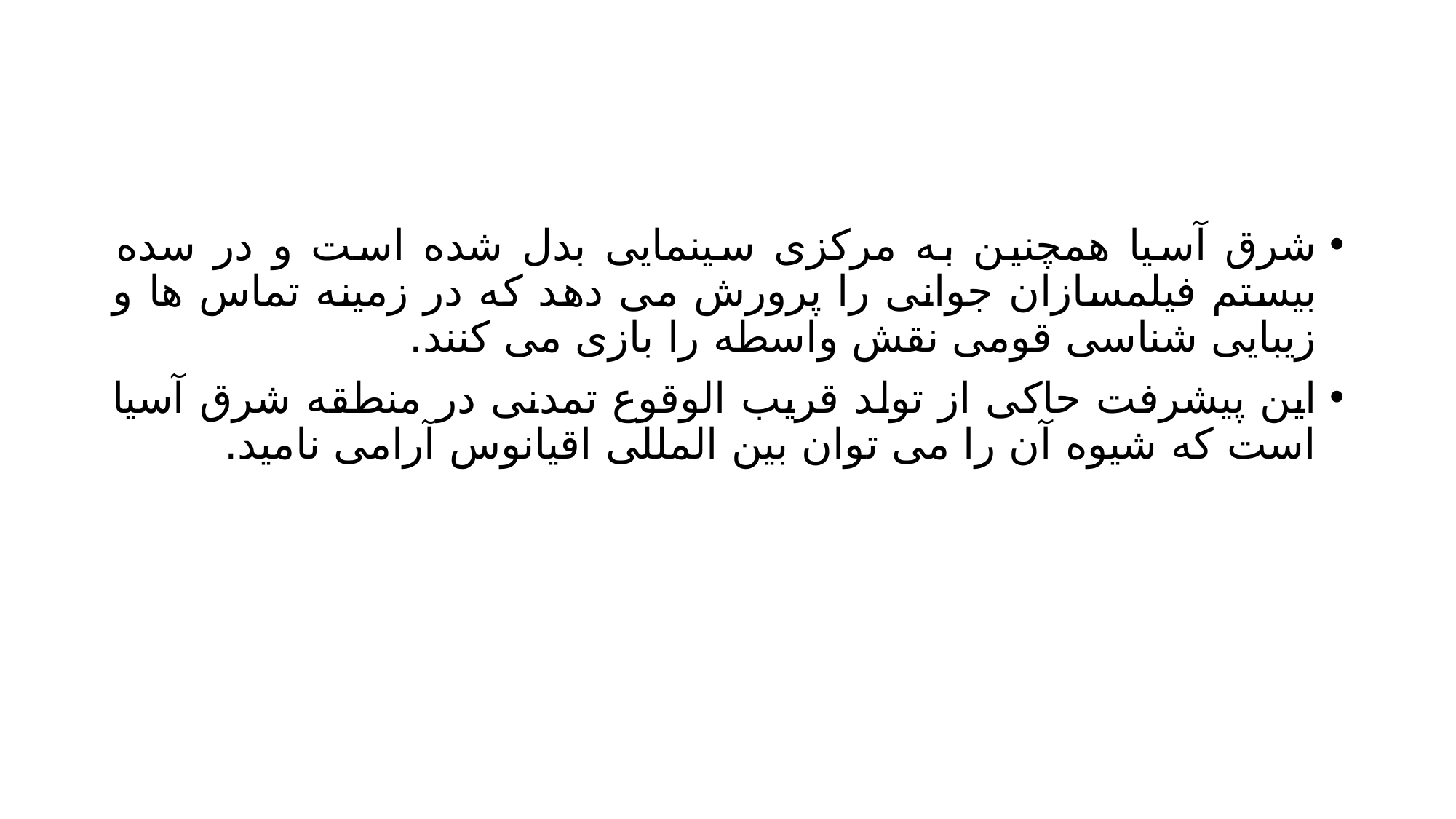

#
شرق آسیا همچنین به مرکزی سینمایی بدل شده است و در سده بیستم فیلمسازان جوانی را پرورش می دهد که در زمینه تماس ها و زیبایی شناسی قومی نقش واسطه را بازی می کنند.
این پیشرفت حاکی از تولد قریب الوقوع تمدنی در منطقه شرق آسیا است که شیوه آن را می توان بین المللی اقیانوس آرامی نامید.